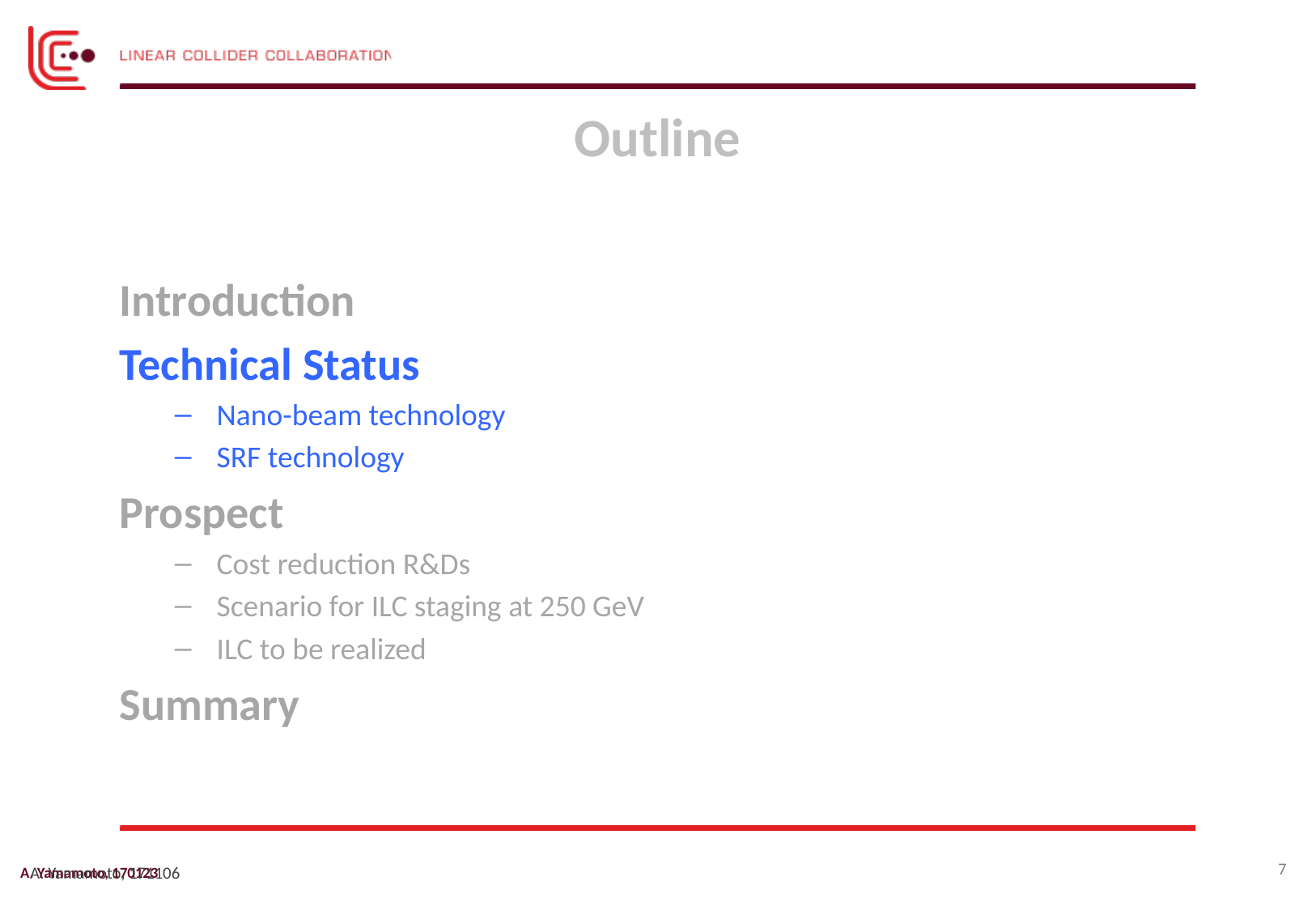

# Outline
Introduction
Technical Status
Nano-beam technology
SRF technology
Prospect
Cost reduction R&Ds
Scenario for ILC staging at 250 GeV
ILC to be realized
Summary
7
A. Yamamoto, 170123
A. Yamamoto, 171106